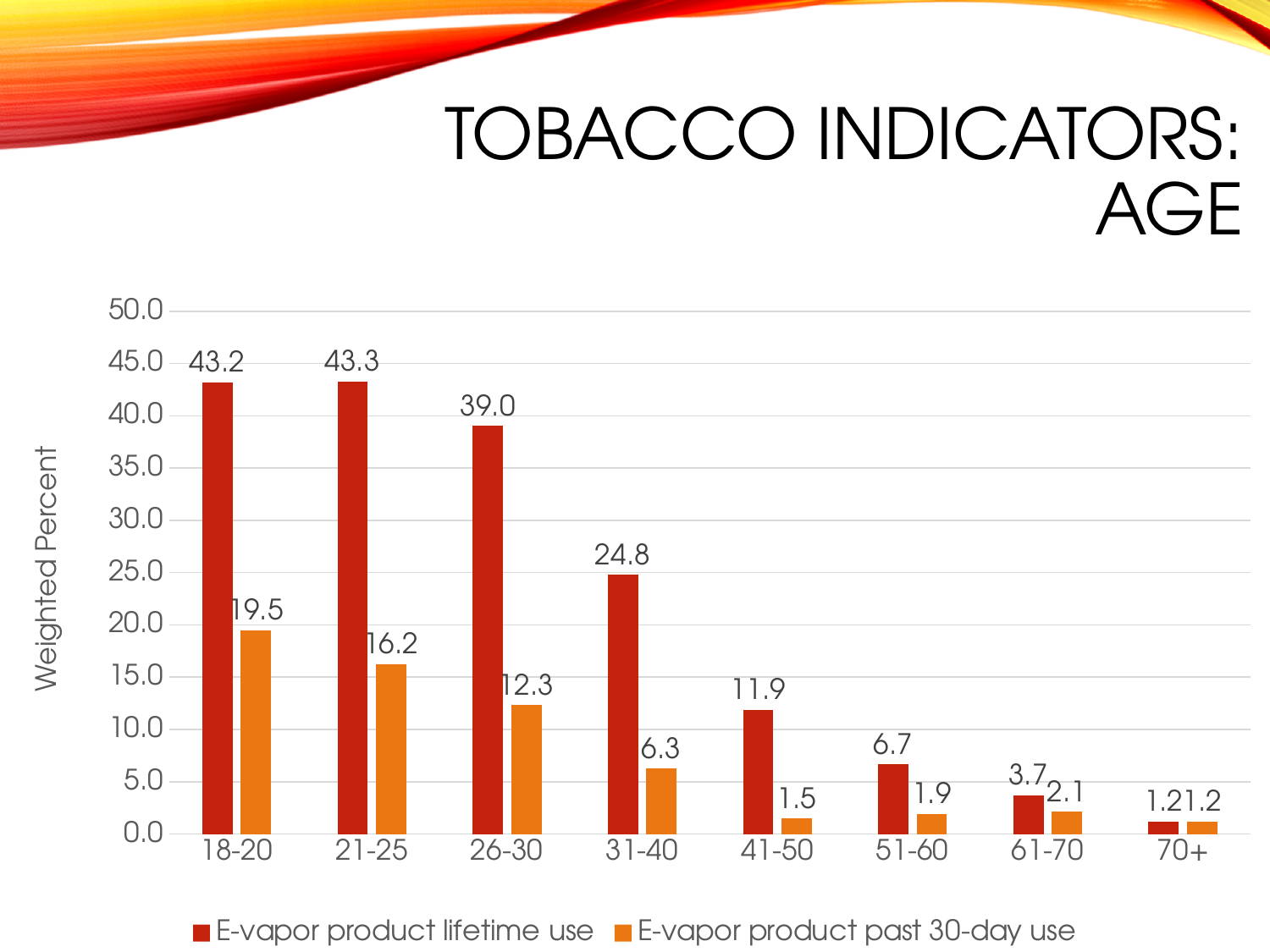

# Tobacco Indicators: Age

### Chart

| Category | E-vapor product lifetime use | E-vapor product past 30-day use |
|---|---|---|
| 18-20 | 43.2089 | 19.482699999999994 |
| 21-25 | 43.2954 | 16.2324 |
| 26-30 | 39.0347 | 12.3138 |
| 31-40 | 24.7997 | 6.252099999999999 |
| 41-50 | 11.879599999999996 | 1.4861999999999966 |
| 51-60 | 6.671700000000001 | 1.9484999999999957 |
| 61-70 | 3.6966000000000037 | 2.139399999999995 |
| 70+ | 1.2087999999999965 | 1.1916999999999973 |